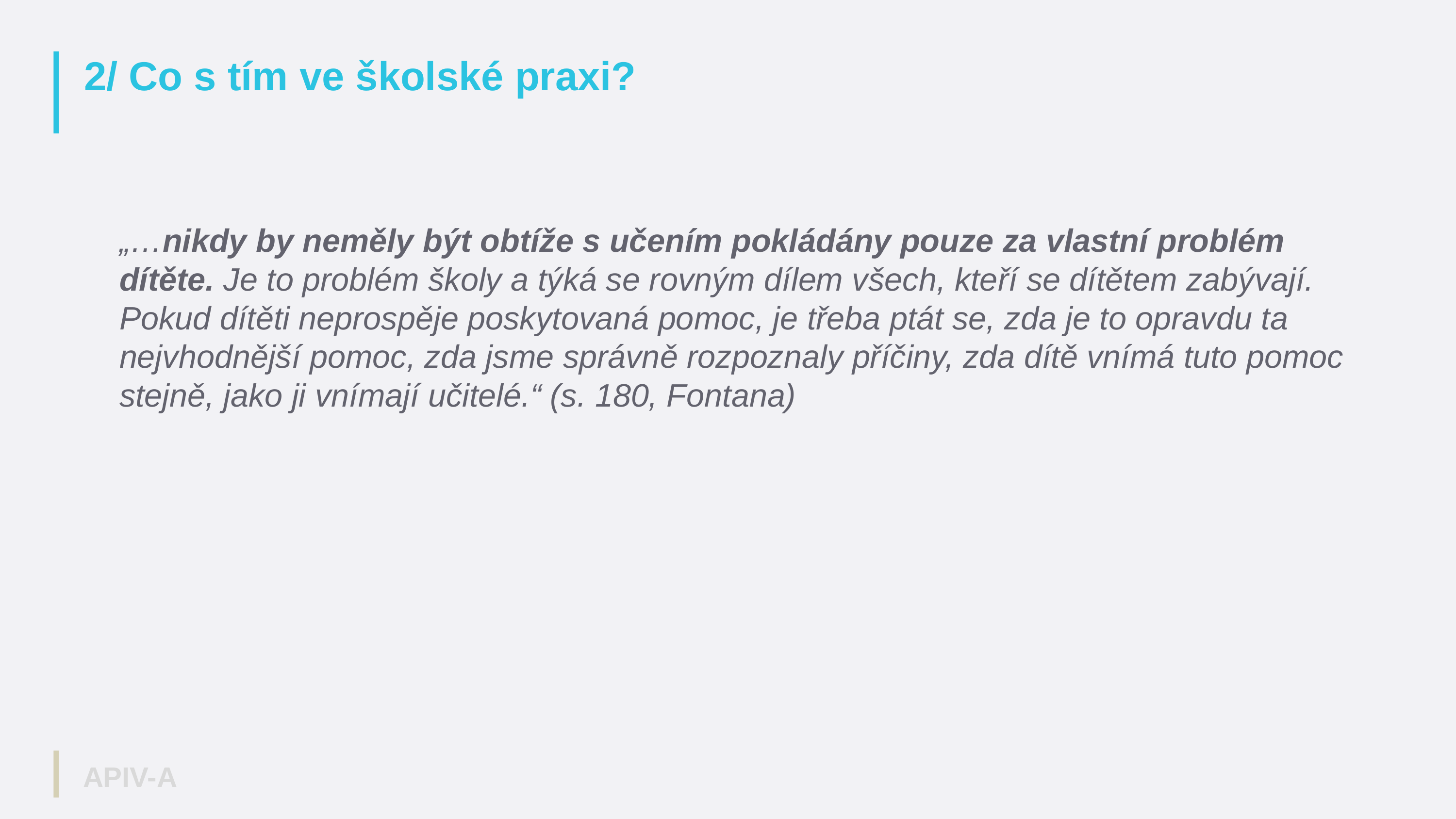

2/ Co s tím ve školské praxi?

„…nikdy by neměly být obtíže s učením pokládány pouze za vlastní problém dítěte. Je to problém školy a týká se rovným dílem všech, kteří se dítětem zabývají. Pokud dítěti neprospěje poskytovaná pomoc, je třeba ptát se, zda je to opravdu ta nejvhodnější pomoc, zda jsme správně rozpoznaly příčiny, zda dítě vnímá tuto pomoc stejně, jako ji vnímají učitelé.“ (s. 180, Fontana)